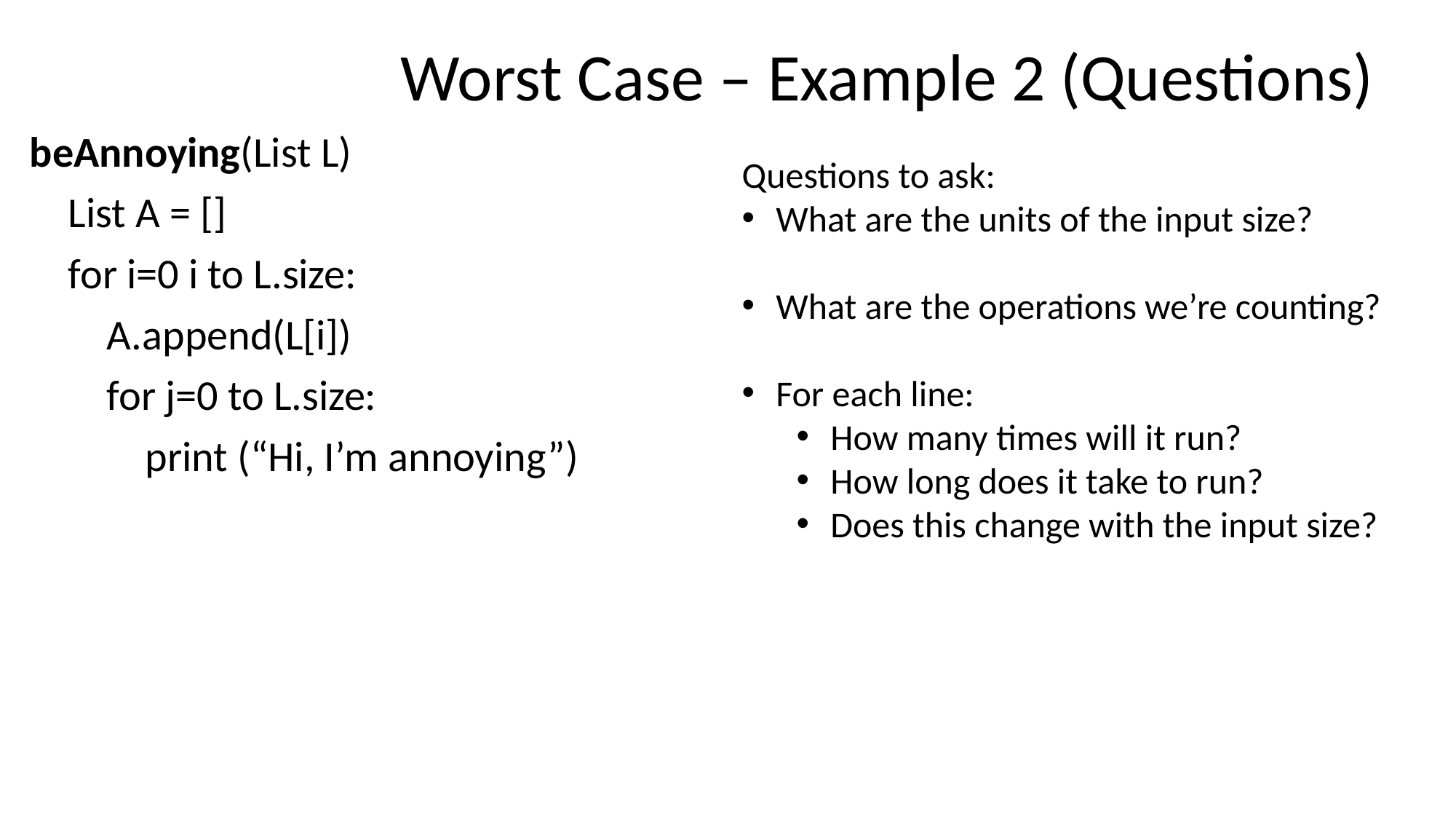

# Worst Case – Example 2 (Questions)
beAnnoying(List L)
    List A = []
    for i=0 i to L.size:
        A.append(L[i])
        for j=0 to L.size:
            print (“Hi, I’m annoying”)
Questions to ask:
What are the units of the input size?

What are the operations we’re counting?

For each line:
How many times will it run?
How long does it take to run?
Does this change with the input size?